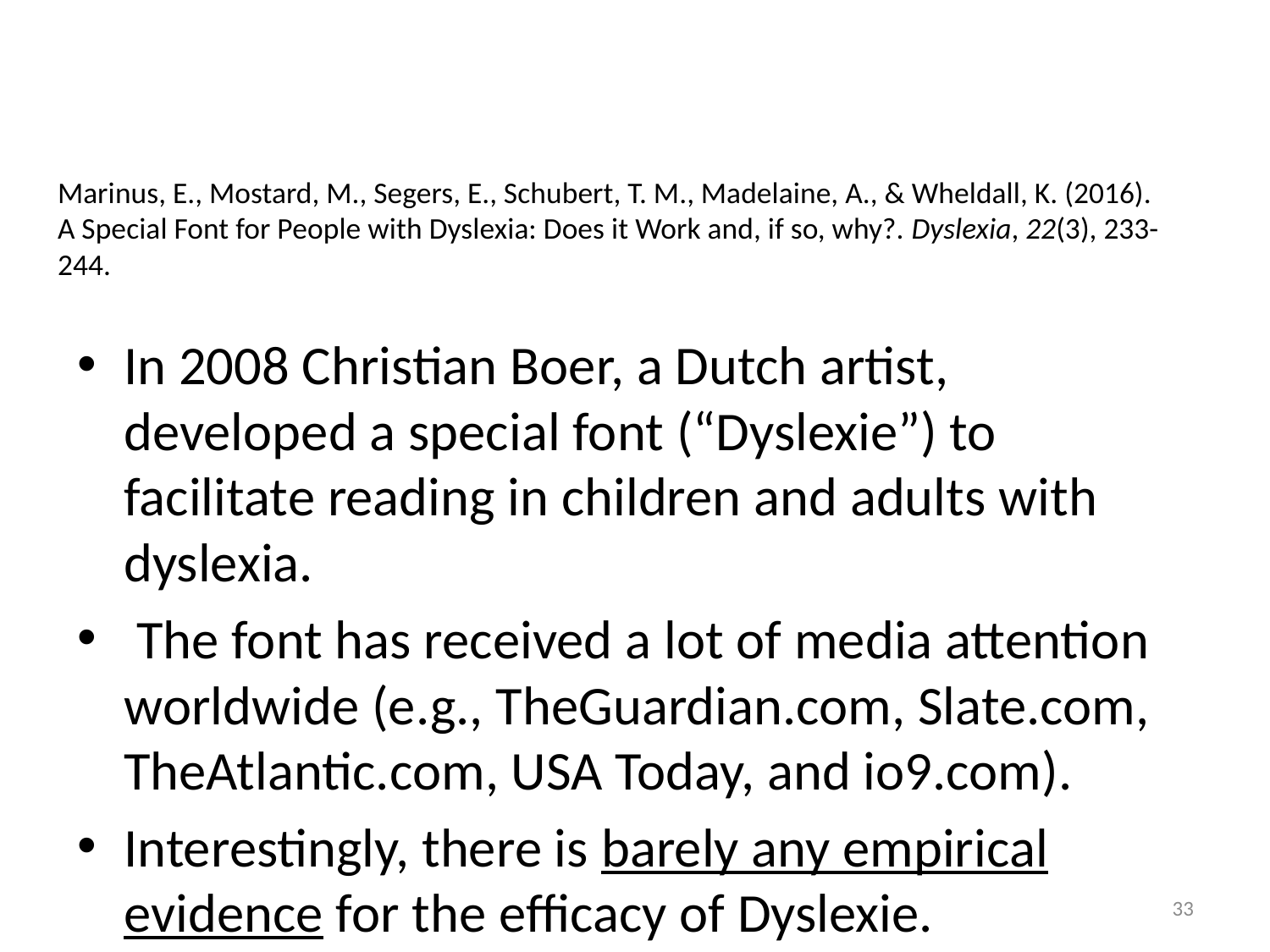

# Marinus, E., Mostard, M., Segers, E., Schubert, T. M., Madelaine, A., & Wheldall, K. (2016). A Special Font for People with Dyslexia: Does it Work and, if so, why?. Dyslexia, 22(3), 233-244.
In 2008 Christian Boer, a Dutch artist, developed a special font (“Dyslexie”) to facilitate reading in children and adults with dyslexia.
 The font has received a lot of media attention worldwide (e.g., TheGuardian.com, Slate.com, TheAtlantic.com, USA Today, and io9.com).
Interestingly, there is barely any empirical evidence for the efficacy of Dyslexie.

33